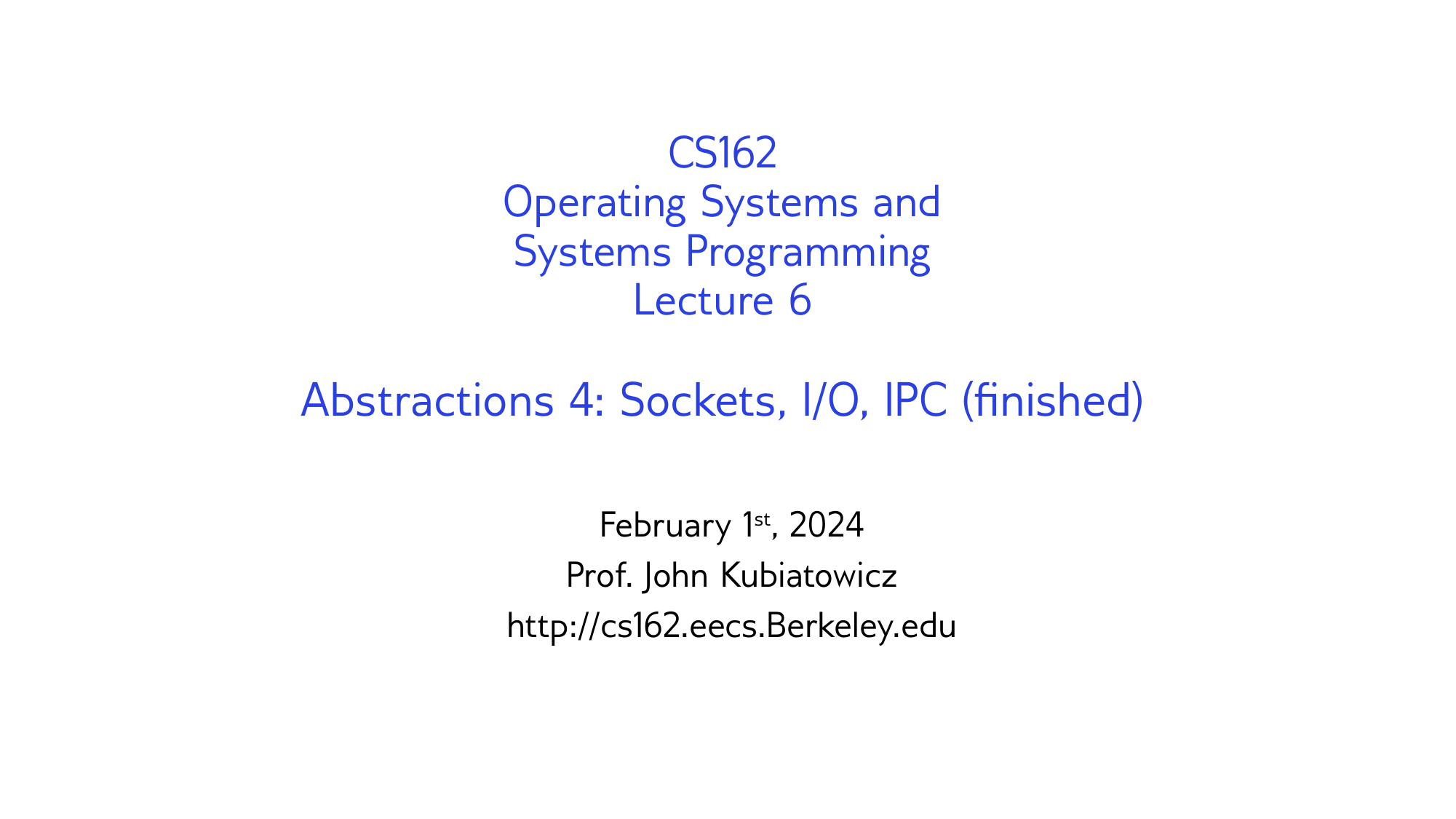

# CS162 Operating Systems and Systems Programming Lecture 6 Abstractions 4: Sockets, I/O, IPC (finished)
February 1st, 2024
Prof. John Kubiatowicz
http://cs162.eecs.Berkeley.edu